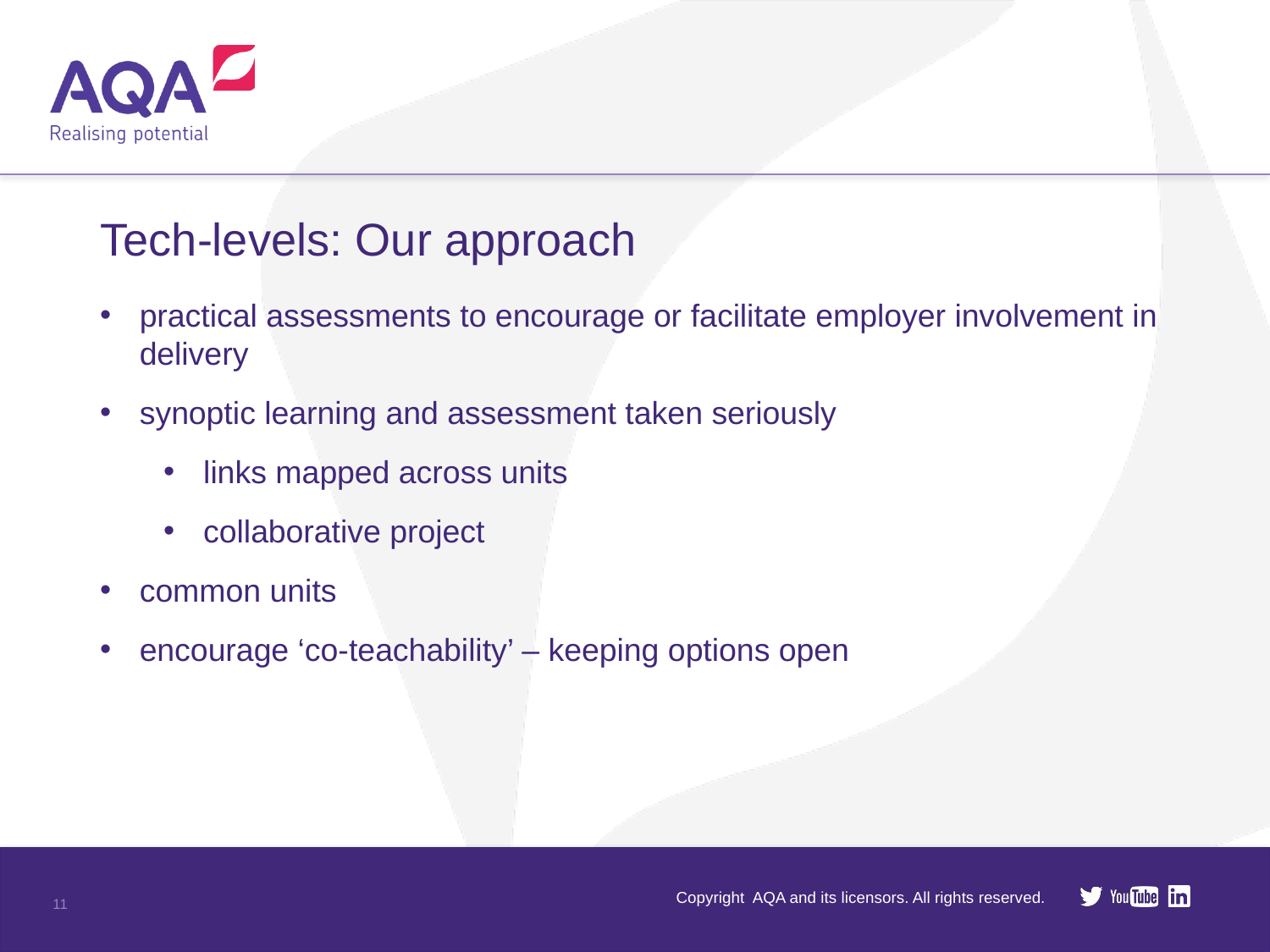

Tech-levels: Our approach

practical assessments to encourage or facilitate employer involvement in delivery
synoptic learning and assessment taken seriously
links mapped across units
collaborative project
common units
encourage ‘co-teachability’ – keeping options open